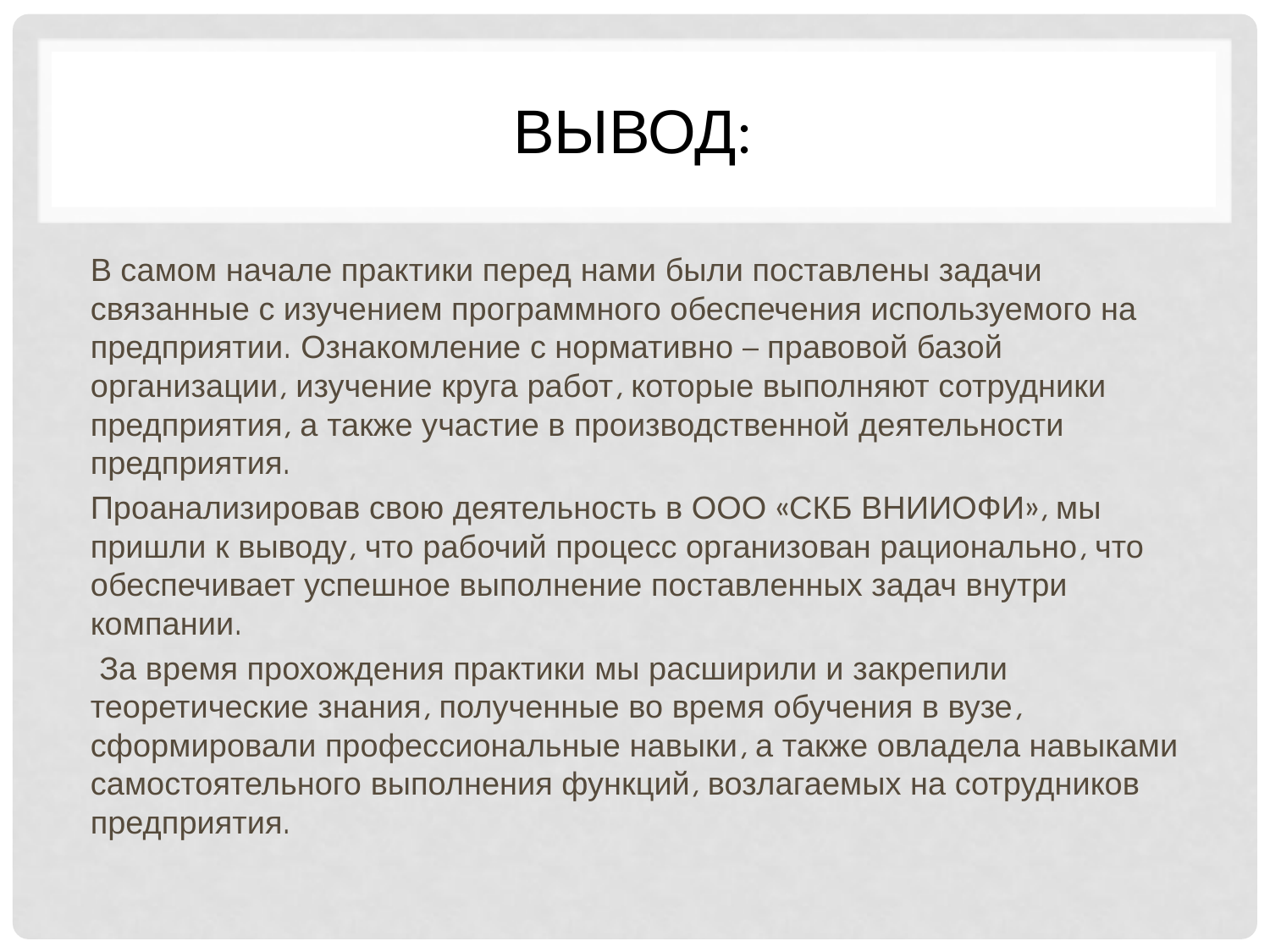

# Вывод:
В самом начале практики перед нами были поставлены задачи связанные с изучением программного обеспечения используемого на предприятии. Ознакомление с нормативно – правовой базой организации, изучение круга работ, которые выполняют сотрудники предприятия, а также участие в производственной деятельности предприятия.
Проанализировав свою деятельность в ООО «СКБ ВНИИОФИ», мы пришли к выводу, что рабочий процесс организован рационально, что обеспечивает успешное выполнение поставленных задач внутри компании.
 За время прохождения практики мы расширили и закрепили теоретические знания, полученные во время обучения в вузе, сформировали профессиональные навыки, а также овладела навыками самостоятельного выполнения функций, возлагаемых на сотрудников предприятия.